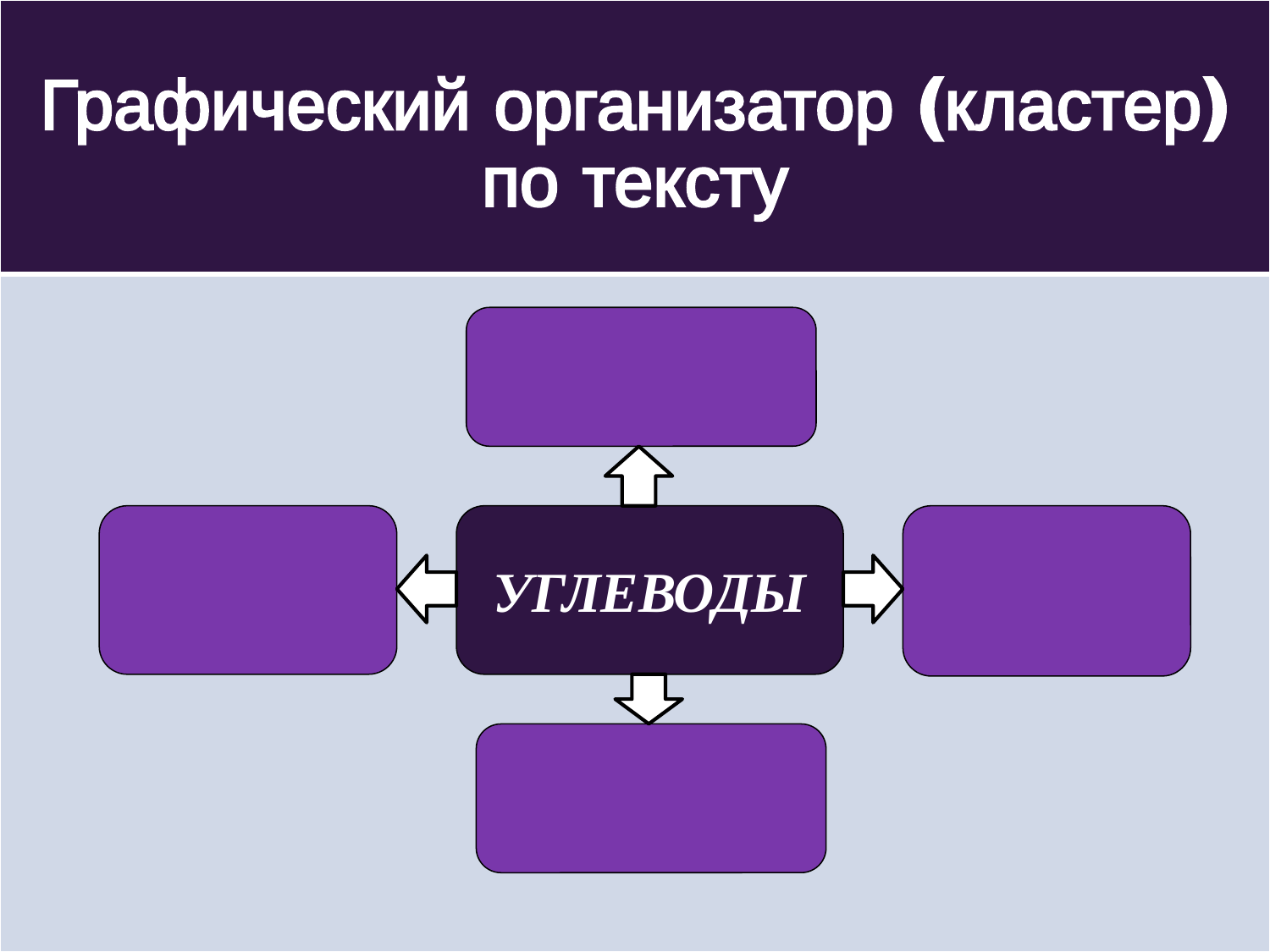

| Графический организатор (кластер) по тексту |
| --- |
|  |

УГЛЕВОДЫ